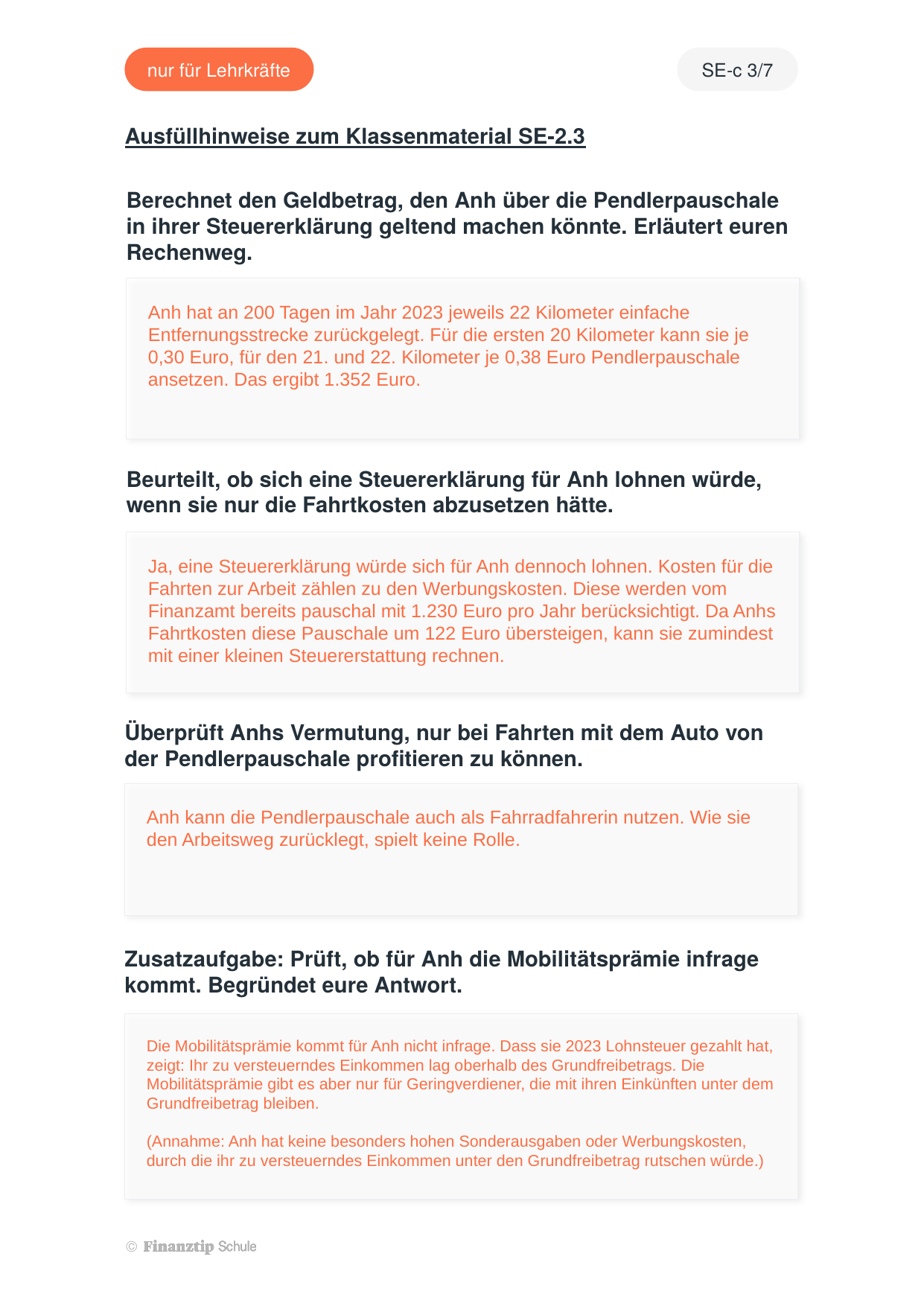

Anh hat an 200 Tagen im Jahr 2023 jeweils 22 Kilometer einfache Entfernungsstrecke zurückgelegt. Für die ersten 20 Kilometer kann sie je 0,30 Euro, für den 21. und 22. Kilometer je 0,38 Euro Pendlerpauschale ansetzen. Das ergibt 1.352 Euro.
Ja, eine Steuererklärung würde sich für Anh dennoch lohnen. Kosten für die Fahrten zur Arbeit zählen zu den Werbungskosten. Diese werden vom Finanzamt bereits pauschal mit 1.230 Euro pro Jahr berücksichtigt. Da Anhs Fahrtkosten diese Pauschale um 122 Euro übersteigen, kann sie zumindest mit einer kleinen Steuererstattung rechnen.
Anh kann die Pendlerpauschale auch als Fahrradfahrerin nutzen. Wie sie den Arbeitsweg zurücklegt, spielt keine Rolle.
Die Mobilitätsprämie kommt für Anh nicht infrage. Dass sie 2023 Lohnsteuer gezahlt hat, zeigt: Ihr zu versteuerndes Einkommen lag oberhalb des Grundfreibetrags. Die Mobilitätsprämie gibt es aber nur für Geringverdiener, die mit ihren Einkünften unter dem Grundfreibetrag bleiben.

(Annahme: Anh hat keine besonders hohen Sonderausgaben oder Werbungskosten, durch die ihr zu versteuerndes Einkommen unter den Grundfreibetrag rutschen würde.)